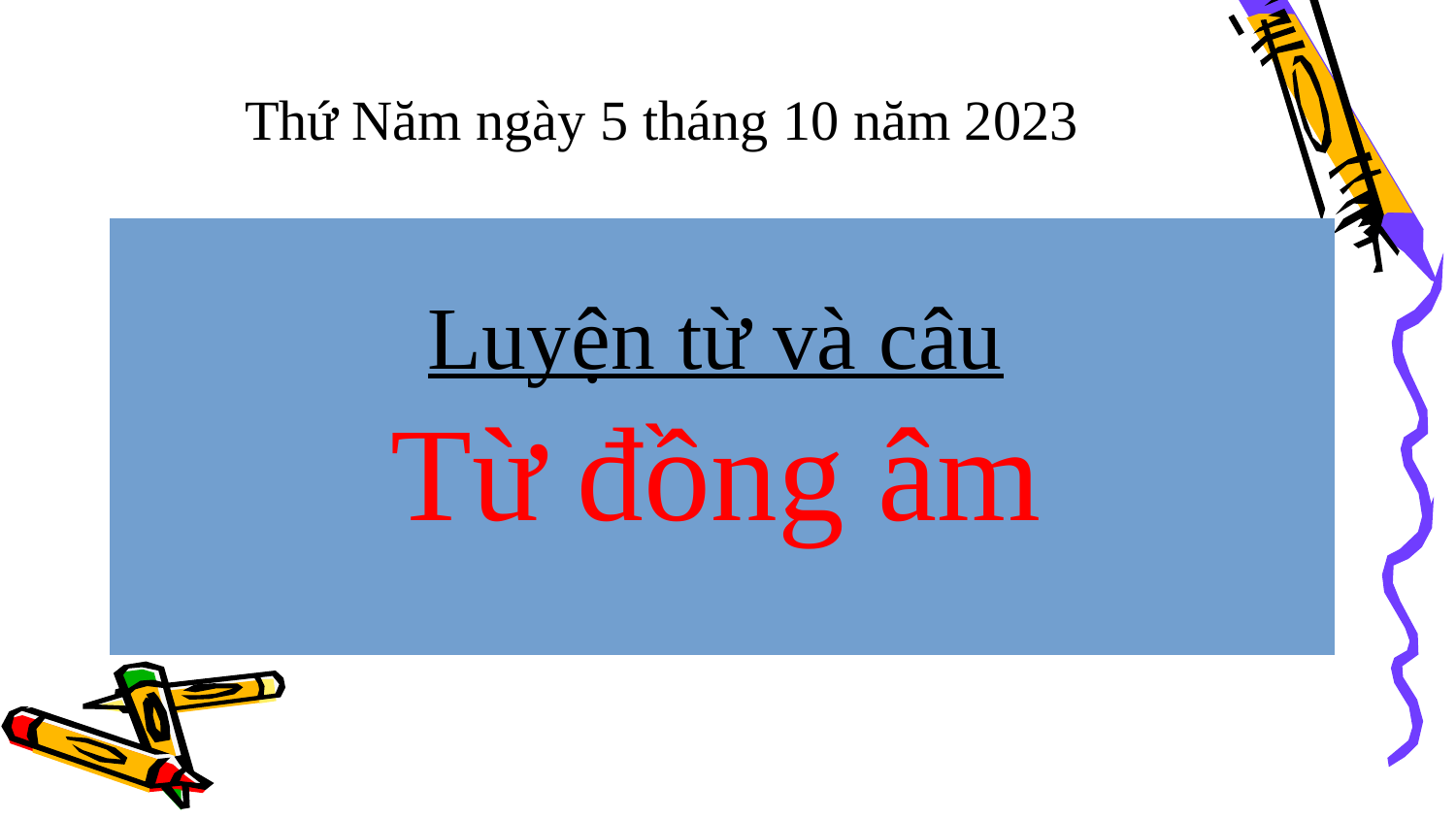

#
Thứ Năm ngày 5 tháng 10 năm 2023

Luyện từ và câu
Từ đồng âm